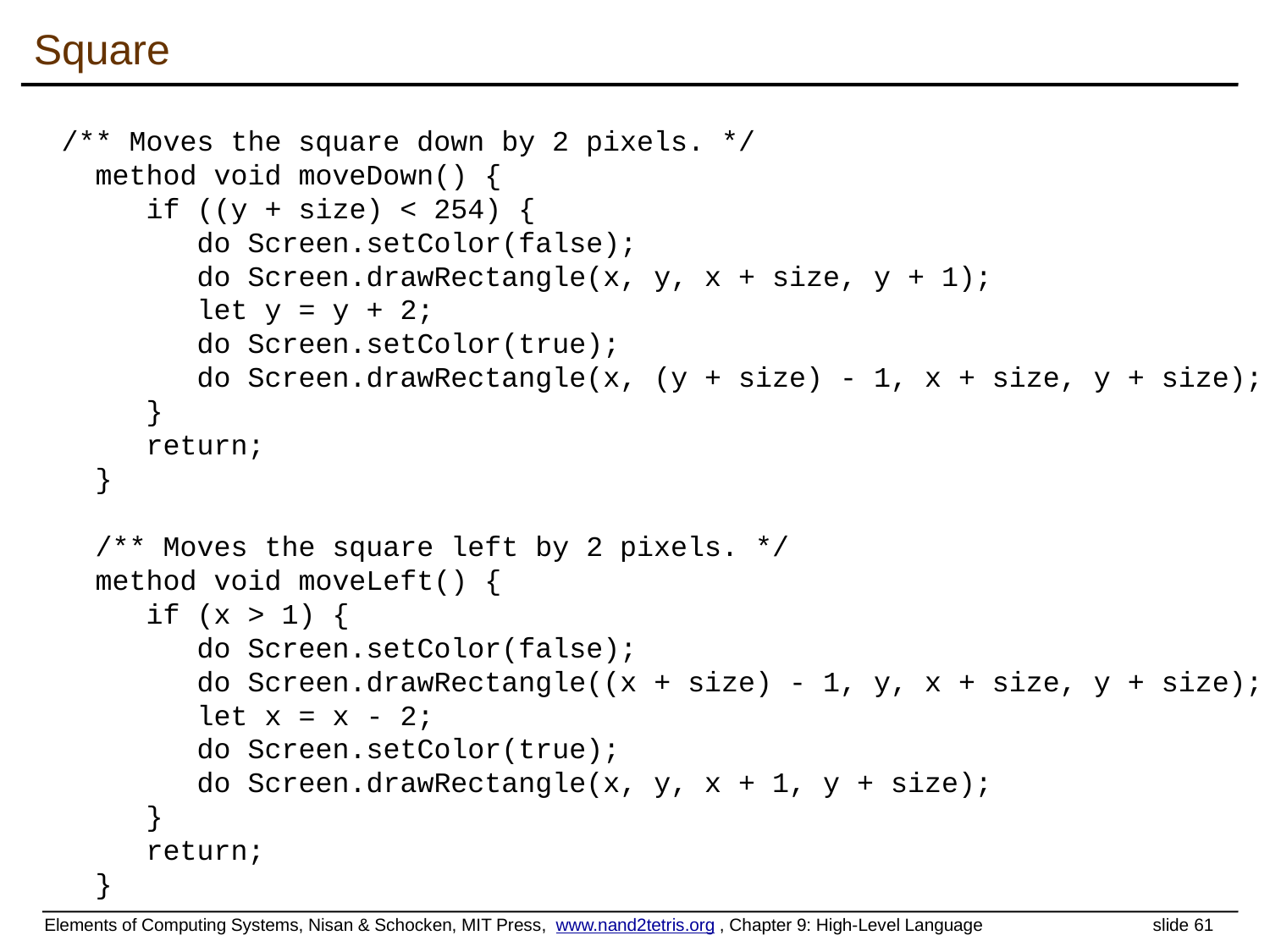

# Square
 /** Moves the square down by 2 pixels. */
   method void moveDown() {
      if ((y + size) < 254) {
         do Screen.setColor(false);
         do Screen.drawRectangle(x, y, x + size, y + 1);
         let y = y + 2;
         do Screen.setColor(true);
         do Screen.drawRectangle(x, (y + size) - 1, x + size, y + size);
      }
      return;
   }

   /** Moves the square left by 2 pixels. */
   method void moveLeft() {
      if (x > 1) {
         do Screen.setColor(false);
         do Screen.drawRectangle((x + size) - 1, y, x + size, y + size);
         let x = x - 2;
         do Screen.setColor(true);
         do Screen.drawRectangle(x, y, x + 1, y + size);
      }
      return;
   }